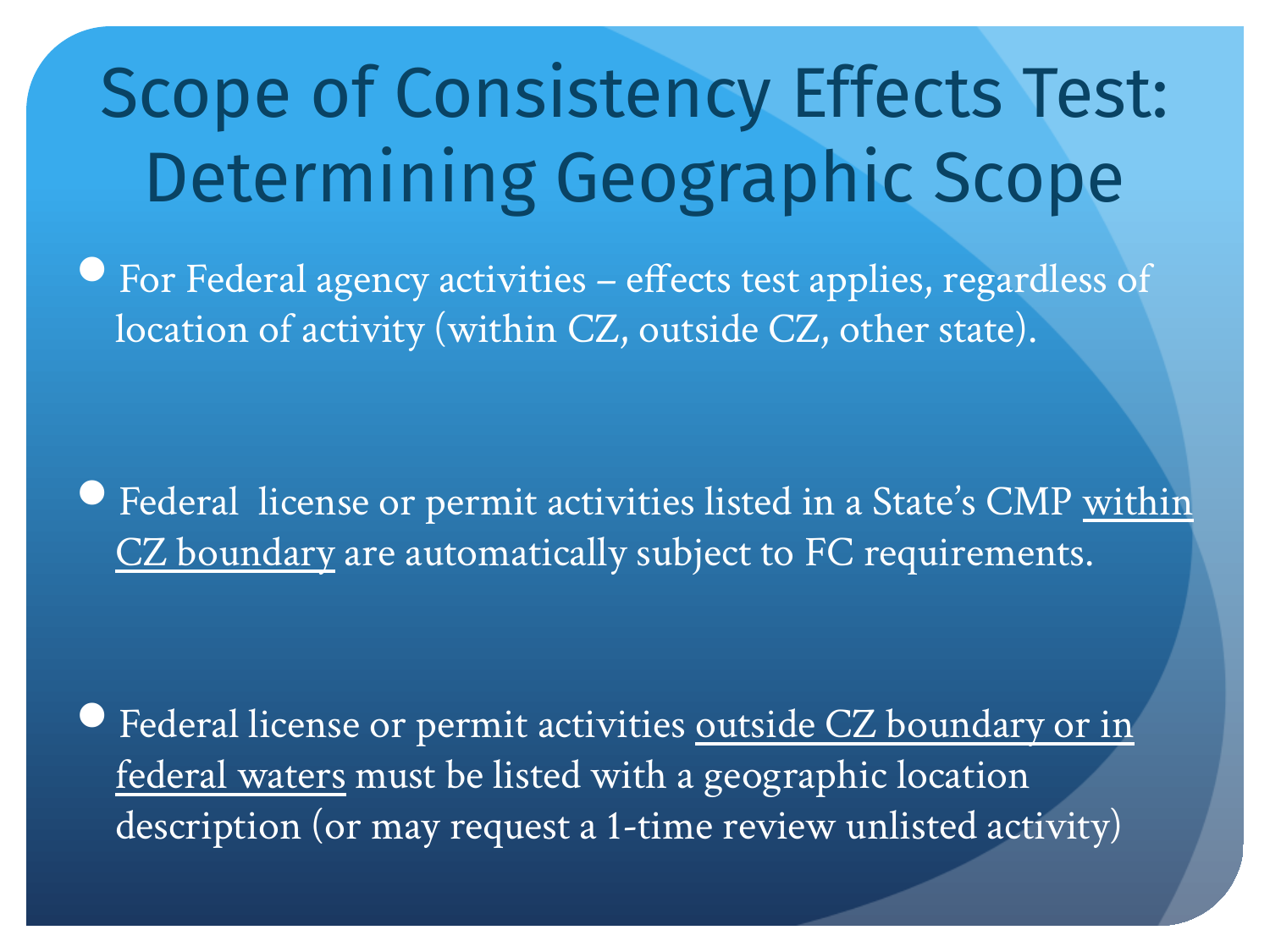

# Scope of Consistency Effects Test: Determining Geographic Scope
For Federal agency activities – effects test applies, regardless of location of activity (within CZ, outside CZ, other state).

Federal  license or permit activities listed in a State’s CMP within CZ boundary are automatically subject to FC requirements.

Federal license or permit activities outside CZ boundary or in federal waters must be listed with a geographic location description (or may request a 1-time review unlisted activity)